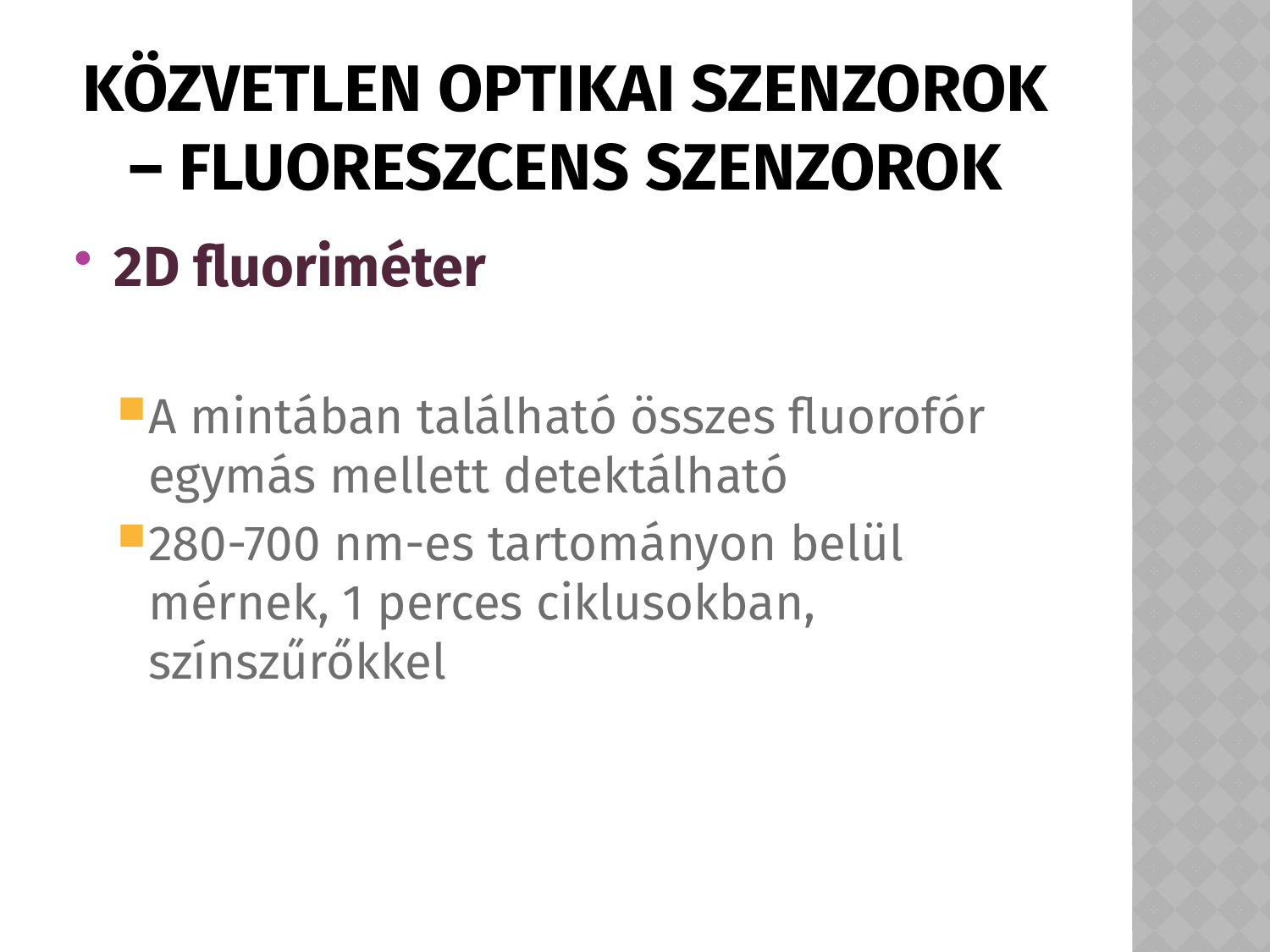

# Közvetlen optikai szenzorok – fluoreszcens szenzorok
2D fluoriméter

A mintában található összes fluorofór egymás mellett detektálható
280-700 nm-es tartományon belül mérnek, 1 perces ciklusokban, színszűrőkkel